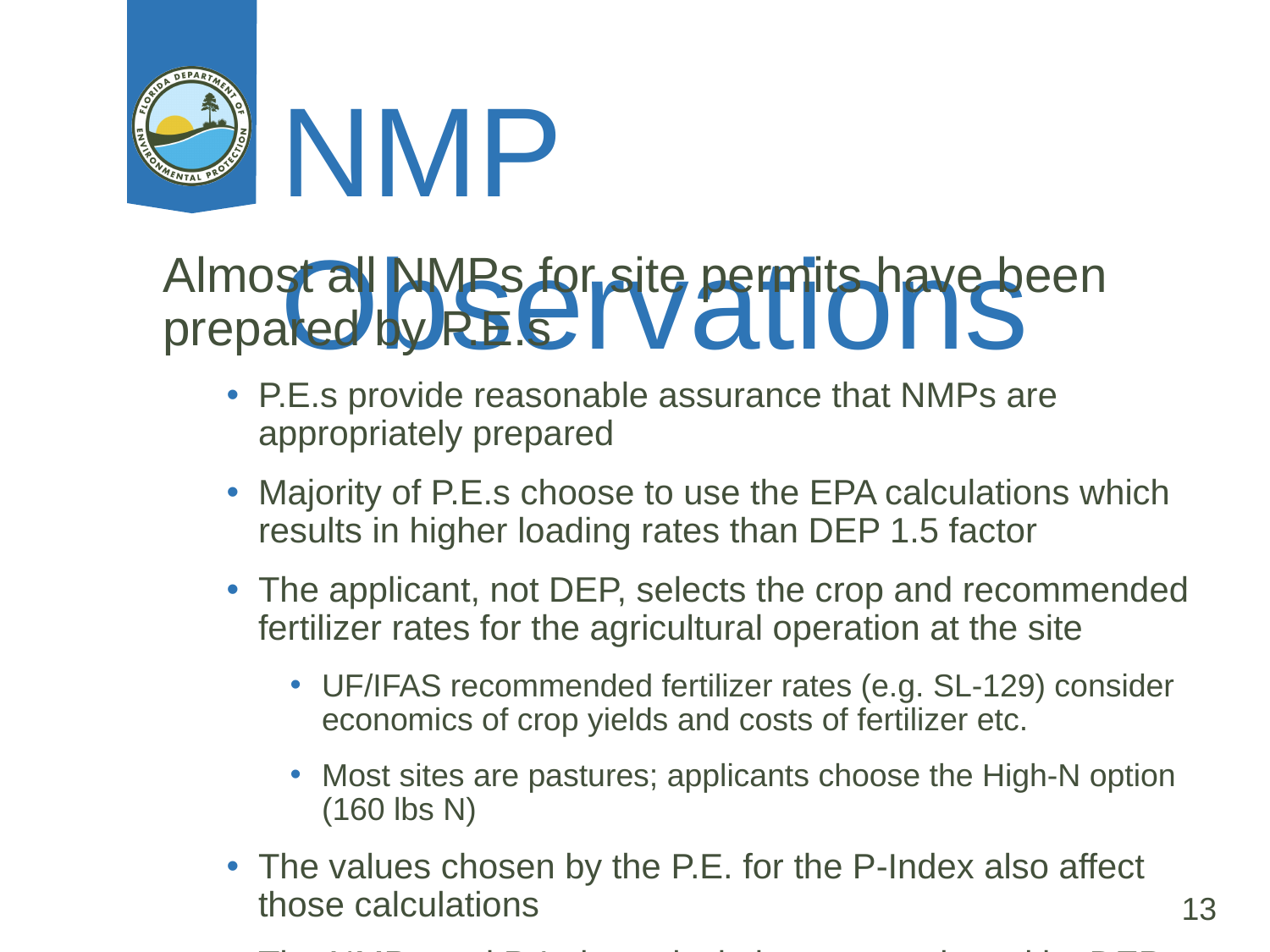

# NMP Observations
Almost all NMPs for site permits have been prepared by P.E.s
P.E.s provide reasonable assurance that NMPs are appropriately prepared
Majority of P.E.s choose to use the EPA calculations which results in higher loading rates than DEP 1.5 factor
The applicant, not DEP, selects the crop and recommended fertilizer rates for the agricultural operation at the site
UF/IFAS recommended fertilizer rates (e.g. SL-129) consider economics of crop yields and costs of fertilizer etc.
Most sites are pastures; applicants choose the High-N option (160 lbs N)
The values chosen by the P.E. for the P-Index also affect those calculations
The NMPs and P-Index calculations are reviewed by DEP
Regulatory use of NMPs, P-Index, and fertilizer recommendations